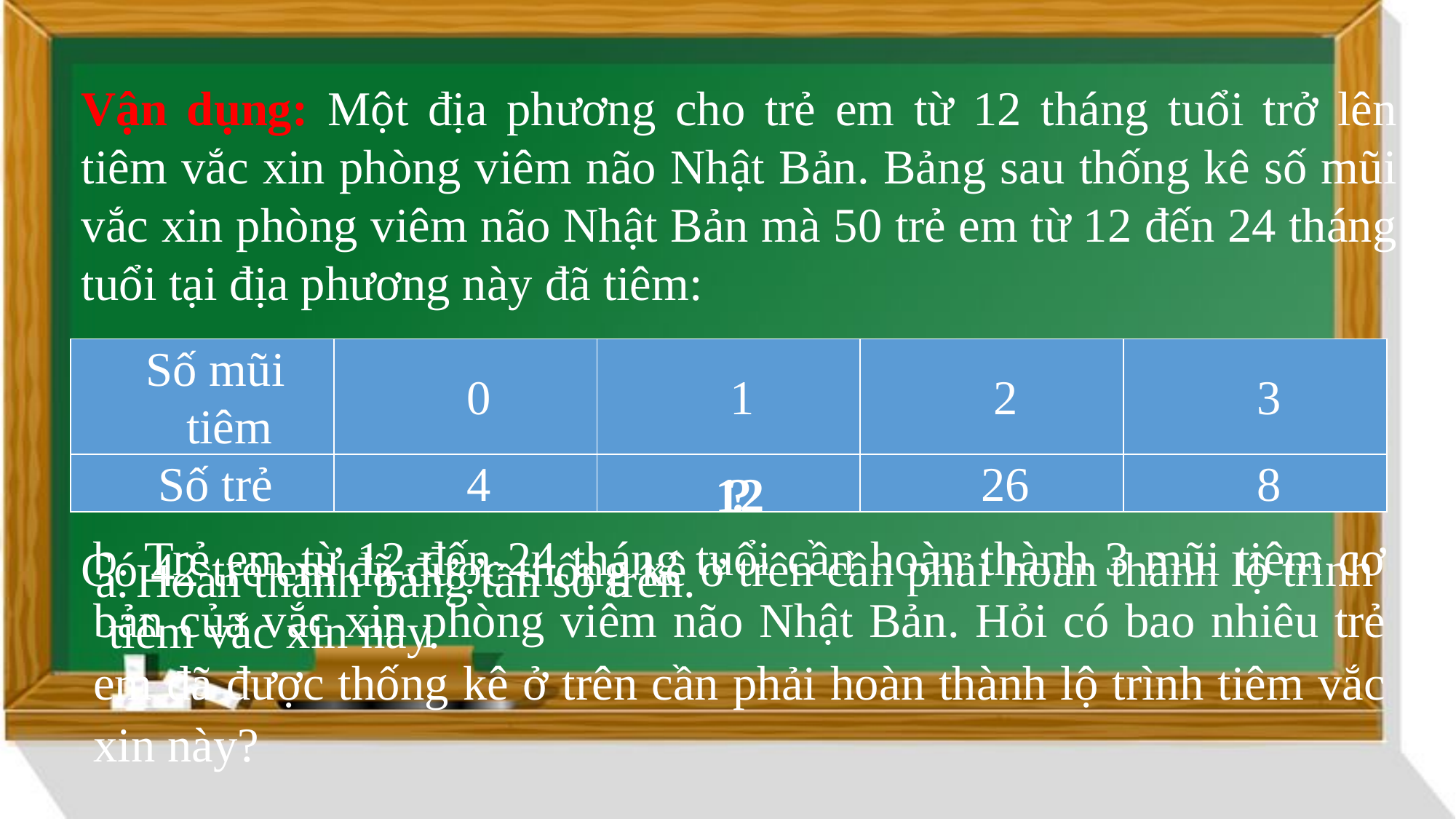

Vận dụng: Một địa phương cho trẻ em từ 12 tháng tuổi trở lên tiêm vắc xin phòng viêm não Nhật Bản. Bảng sau thống kê số mũi vắc xin phòng viêm não Nhật Bản mà 50 trẻ em từ 12 đến 24 tháng tuổi tại địa phương này đã tiêm:
| Số mũi tiêm | 0 | 1 | 2 | 3 |
| --- | --- | --- | --- | --- |
| Số trẻ | 4 |  | 26 | 8 |
12
?
b. Trẻ em từ 12 đến 24 tháng tuổi cần hoàn thành 3 mũi tiêm cơ bản của vắc xin phòng viêm não Nhật Bản. Hỏi có bao nhiêu trẻ em đã được thống kê ở trên cần phải hoàn thành lộ trình tiêm vắc xin này?
Có 42 trẻ em đã được thống kê ở trên cần phải hoàn thành lộ trình tiêm vắc xin này.
Hoàn thành bảng tần số trên.